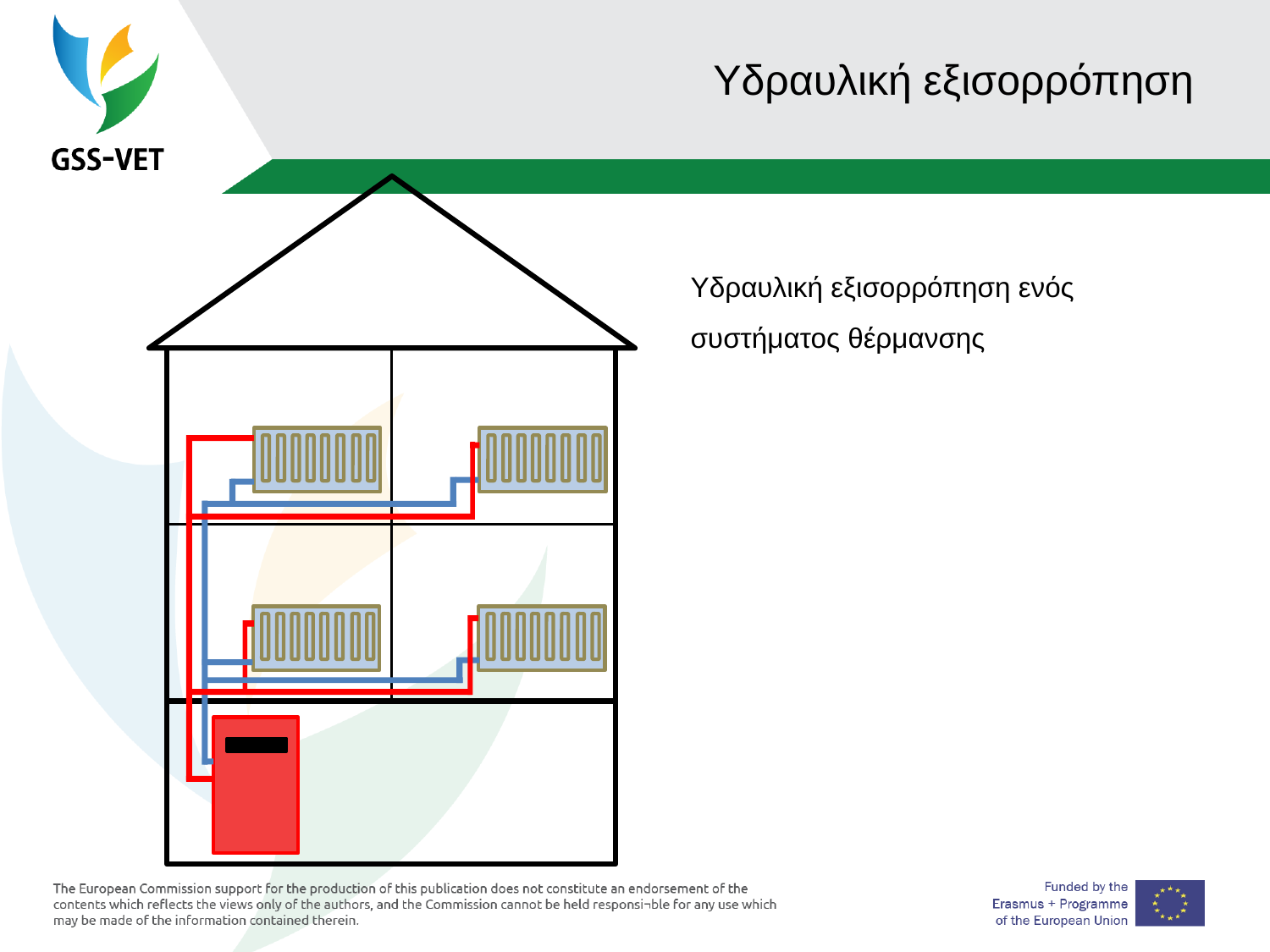

# Υδραυλική εξισορρόπηση

Υδραυλική εξισορρόπηση ενός συστήματος θέρμανσης